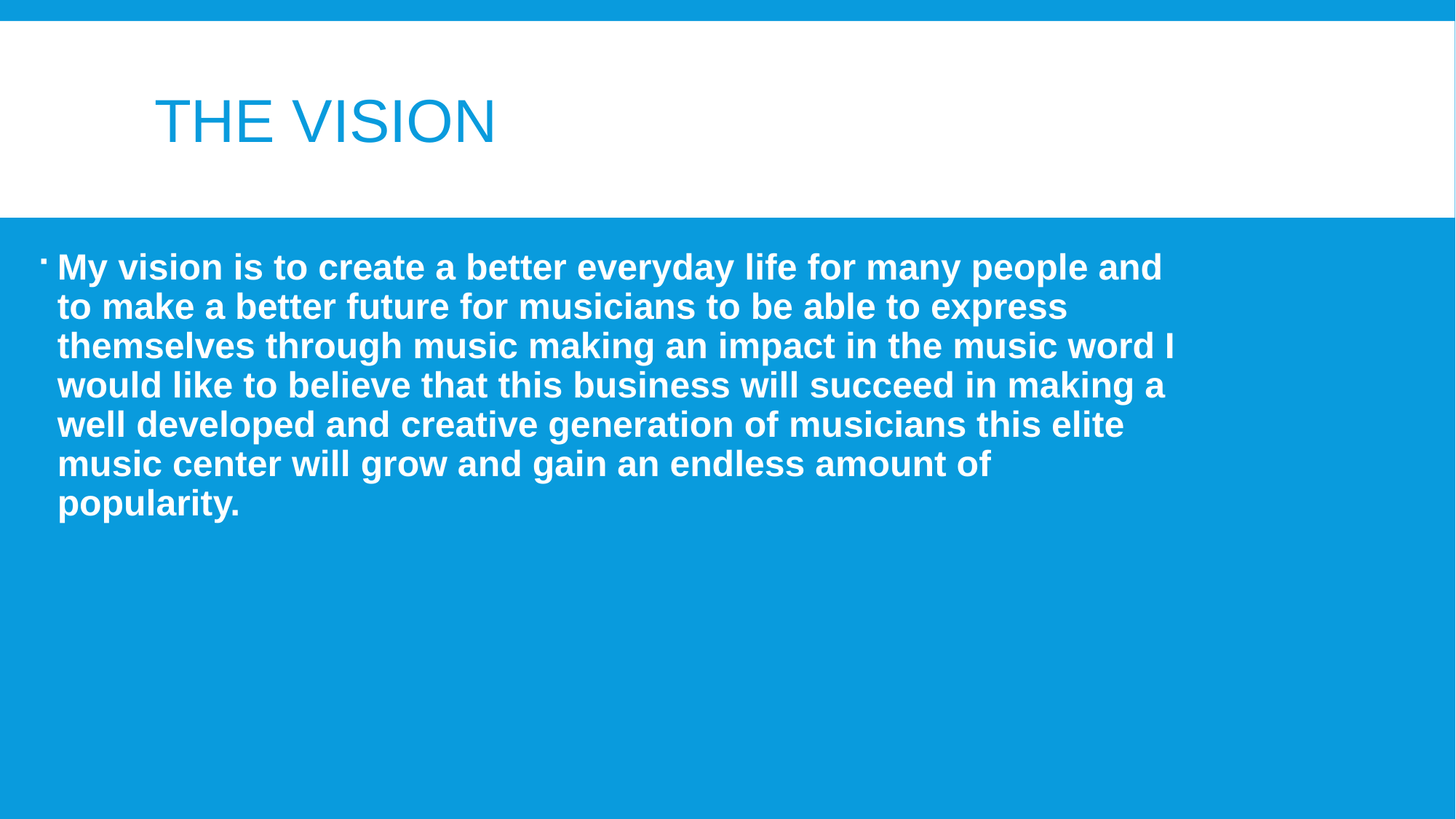

# The vision
My vision is to create a better everyday life for many people and to make a better future for musicians to be able to express themselves through music making an impact in the music word I would like to believe that this business will succeed in making a well developed and creative generation of musicians this elite music center will grow and gain an endless amount of popularity.